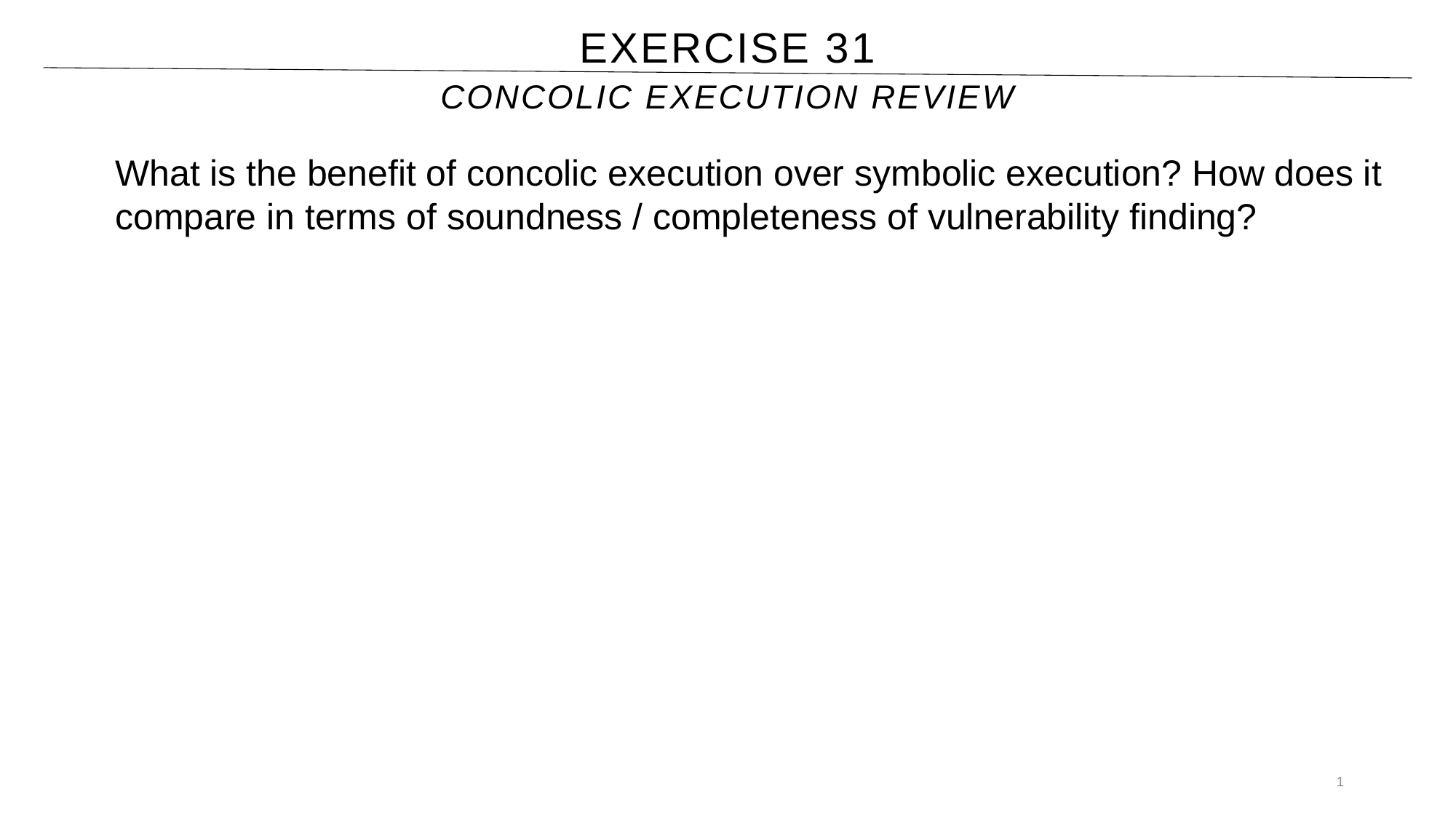

# Exercise 31
Concolic Execution Review
What is the benefit of concolic execution over symbolic execution? How does it compare in terms of soundness / completeness of vulnerability finding?
1